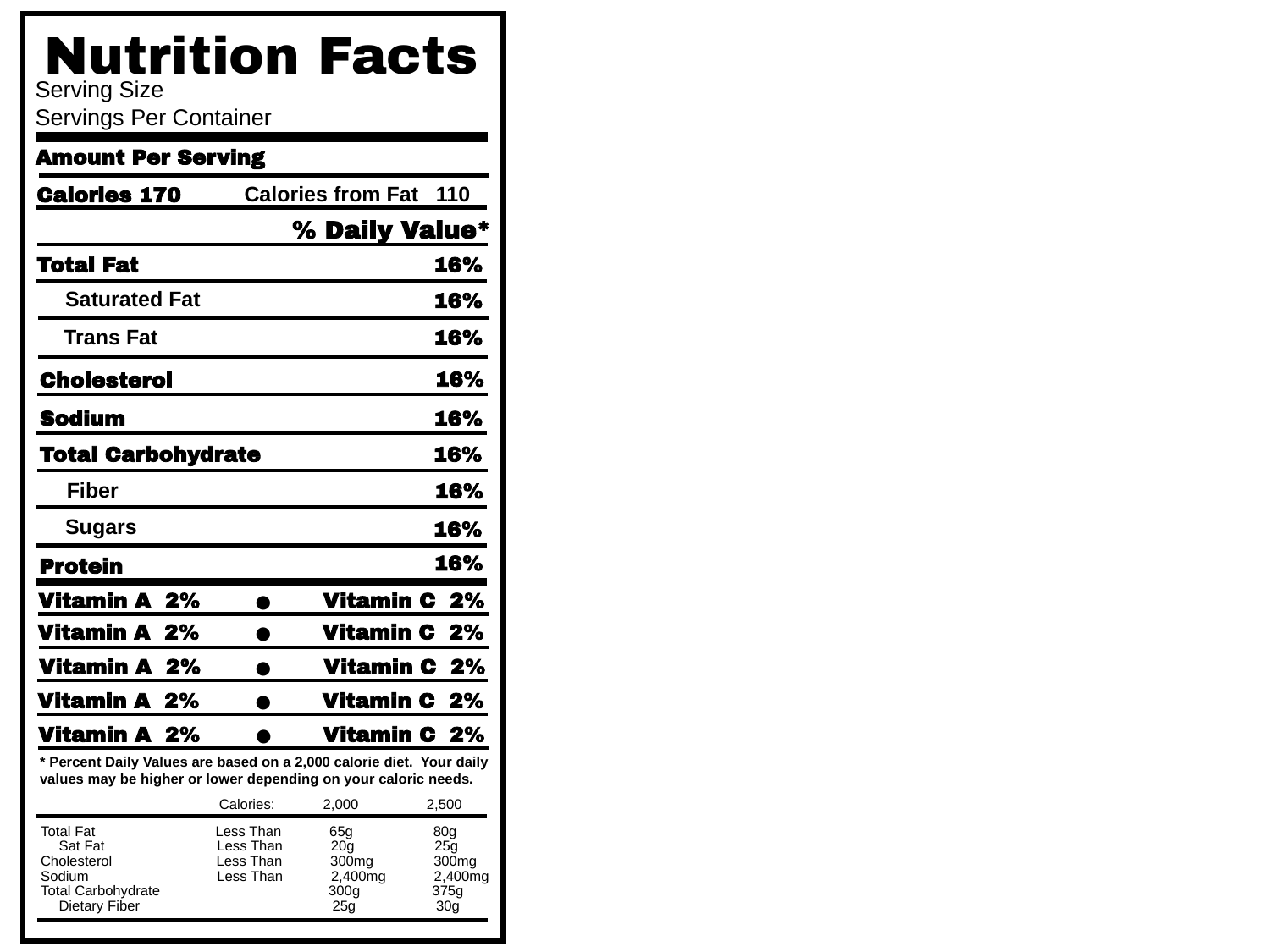

Nutrition Facts

Serving Size
Servings Per Container
Amount Per Serving
Calories 170         Calories from Fat   110
% Daily Value*
Total Fat
16%
Saturated Fat
16%
Trans Fat
16%
16%
Cholesterol
Sodium
16%
Total Carbohydrate
16%
Fiber
16%
Sugars
16%
16%
Protein
●
Vitamin A  2%
Vitamin C  2%
●
Vitamin A  2%
Vitamin C  2%
●
Vitamin A  2%
Vitamin C  2%
●
Vitamin A  2%
Vitamin C  2%
●
Vitamin A  2%
Vitamin C  2%
* Percent Daily Values are based on a 2,000 calorie diet.  Your daily values may be higher or lower depending on your caloric needs.
    Calories:            2,000                 2,500
 Total Fat                              Less Than            65g                    80g
      Sat Fat                            Less Than            20g                    25g
 Cholesterol                          Less Than            300mg               300mg
 Sodium                                Less Than            2,400mg            2,400mg
 Total Carbohydrate                                          300g                  375g
      Dietary Fiber                                                25g                    30g